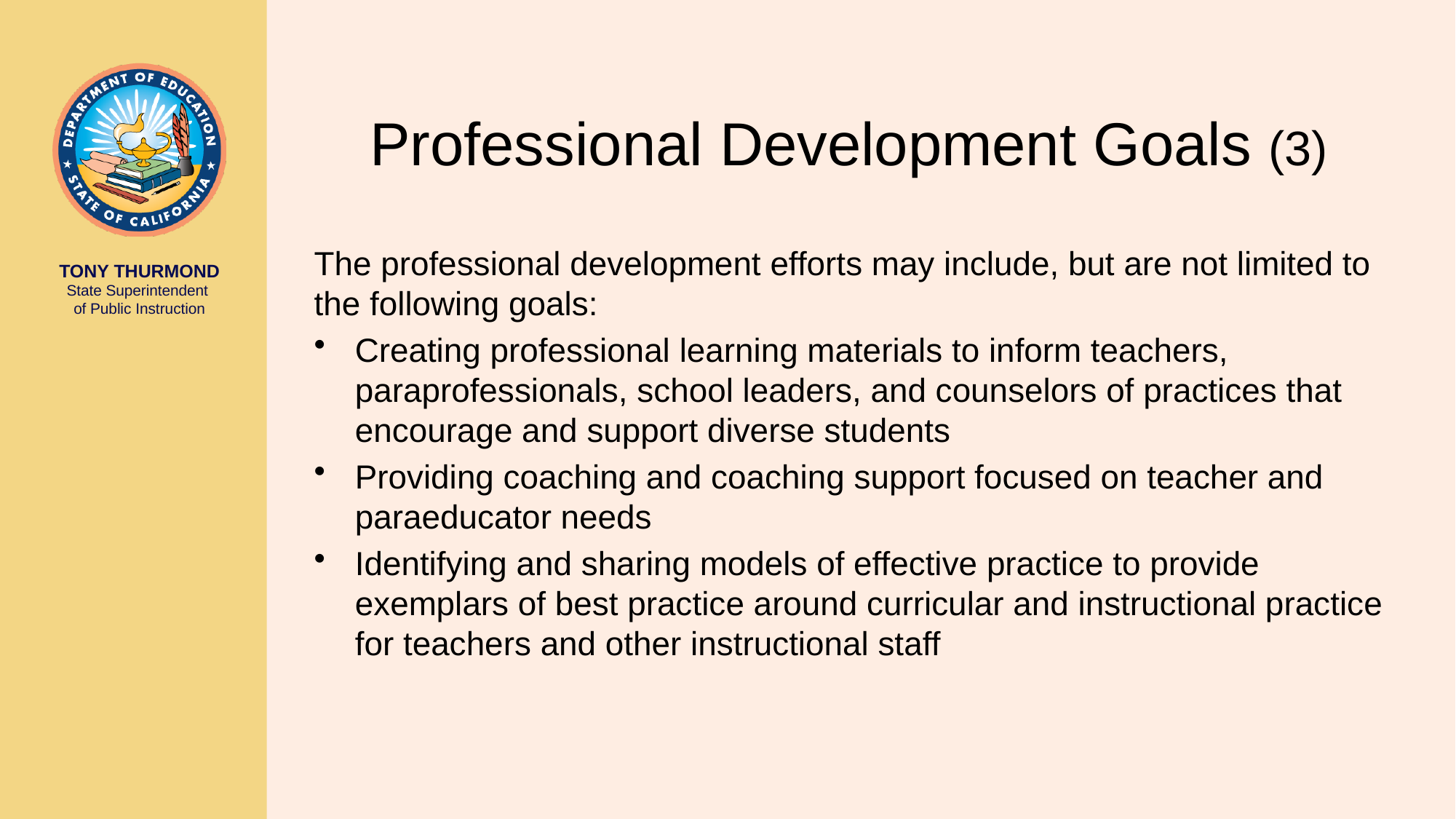

# Professional Development Goals (3)
The professional development efforts may include, but are not limited to the following goals:
Creating professional learning materials to inform teachers, paraprofessionals, school leaders, and counselors of practices that encourage and support diverse students
Providing coaching and coaching support focused on teacher and paraeducator needs
Identifying and sharing models of effective practice to provide exemplars of best practice around curricular and instructional practice for teachers and other instructional staff